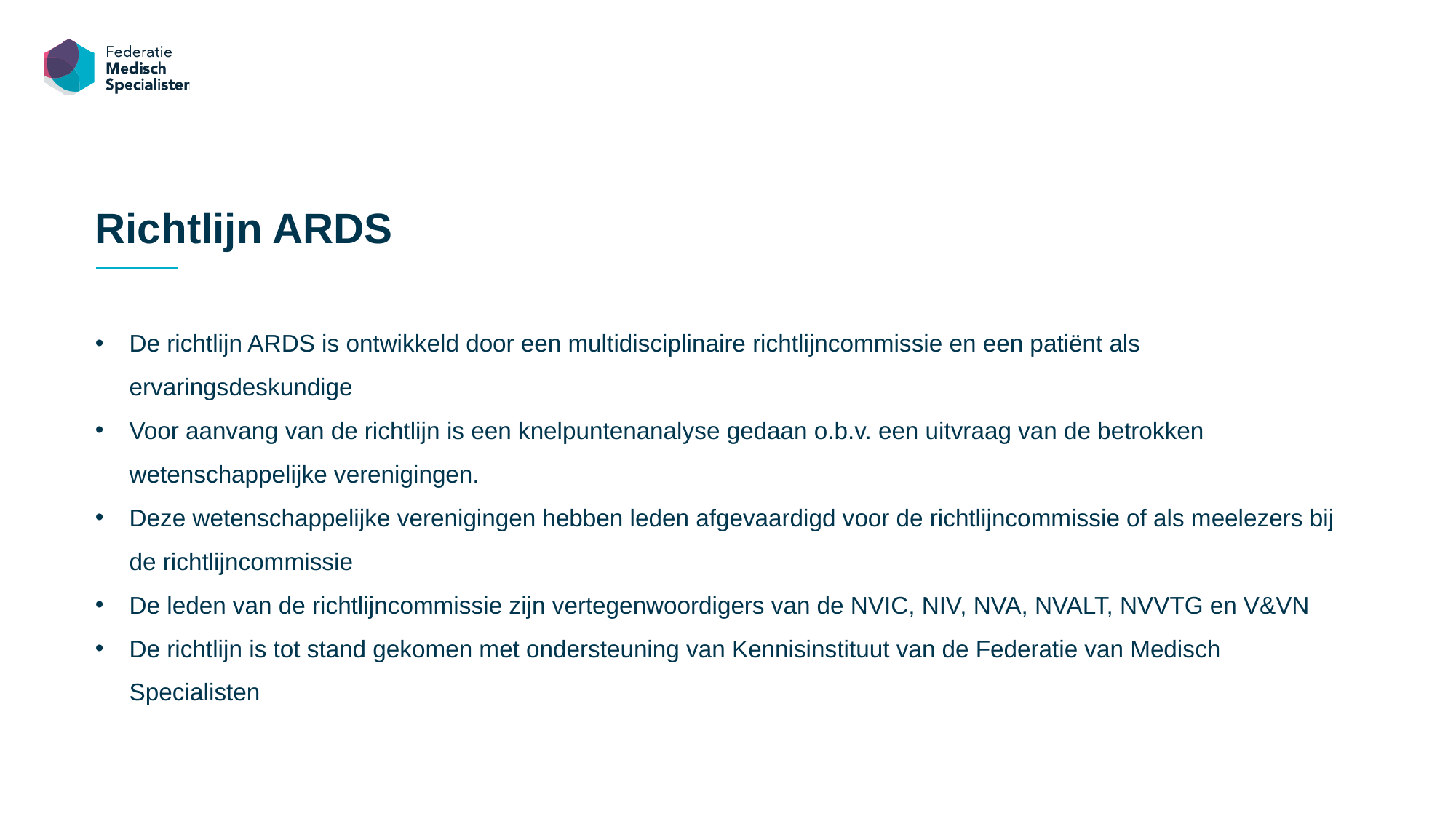

Richtlijn ARDS
De richtlijn ARDS is ontwikkeld door een multidisciplinaire richtlijncommissie en een patiënt als ervaringsdeskundige
Voor aanvang van de richtlijn is een knelpuntenanalyse gedaan o.b.v. een uitvraag van de betrokken wetenschappelijke verenigingen.
Deze wetenschappelijke verenigingen hebben leden afgevaardigd voor de richtlijncommissie of als meelezers bij de richtlijncommissie
De leden van de richtlijncommissie zijn vertegenwoordigers van de NVIC, NIV, NVA, NVALT, NVVTG en V&VN
De richtlijn is tot stand gekomen met ondersteuning van Kennisinstituut van de Federatie van Medisch Specialisten